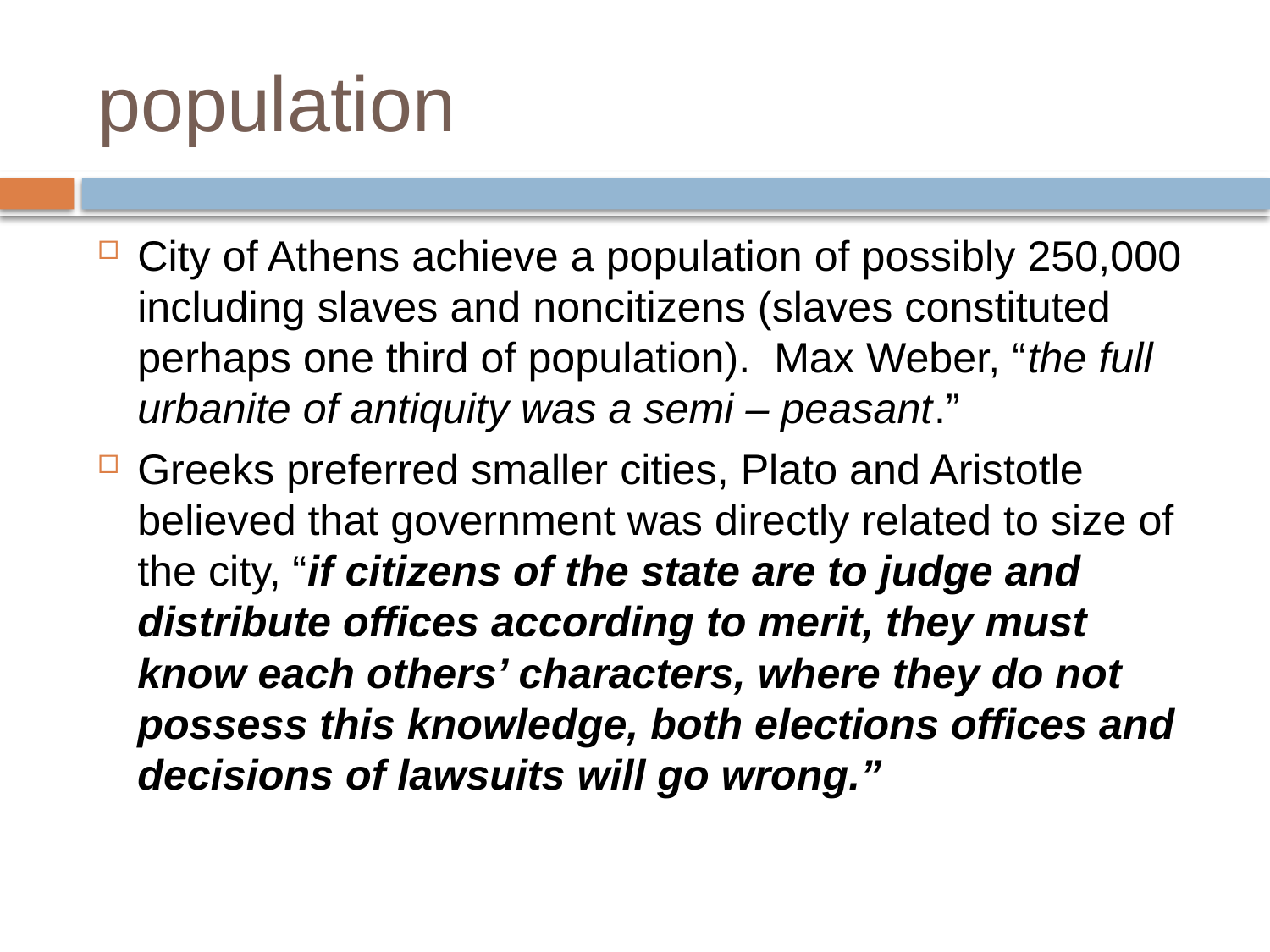

# population
City of Athens achieve a population of possibly 250,000 including slaves and noncitizens (slaves constituted perhaps one third of population).  Max Weber, “the full urbanite of antiquity was a semi – peasant.”
Greeks preferred smaller cities, Plato and Aristotle believed that government was directly related to size of the city, “if citizens of the state are to judge and distribute offices according to merit, they must know each others’ characters, where they do not possess this knowledge, both elections offices and decisions of lawsuits will go wrong.”